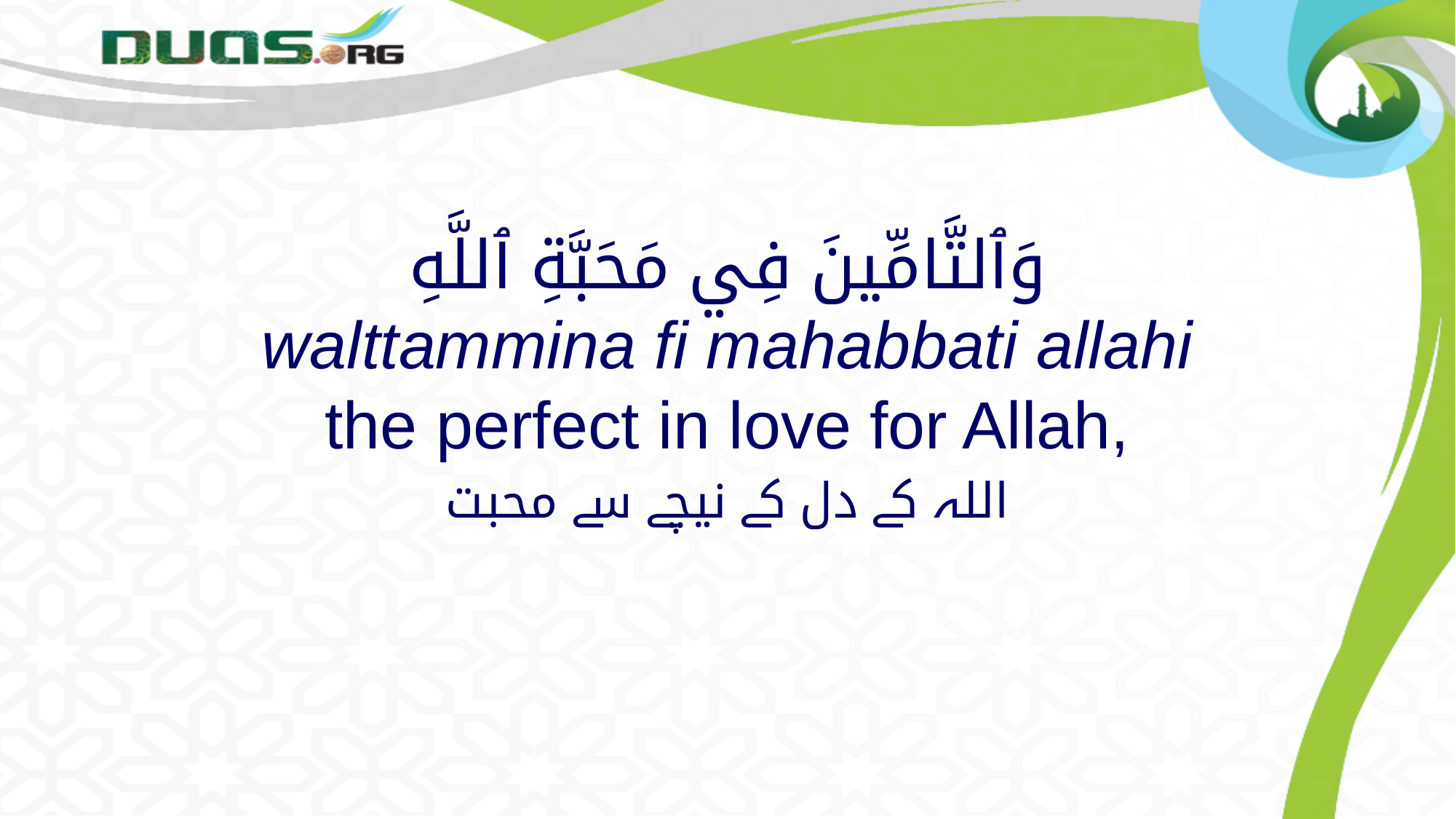

# وَٱلتَّامِّينَ فِي مَحَبَّةِ ٱللَّهِ walttammina fi mahabbati allahi the perfect in love for Allah,
اللہ کے دل کے نیچے سے محبت